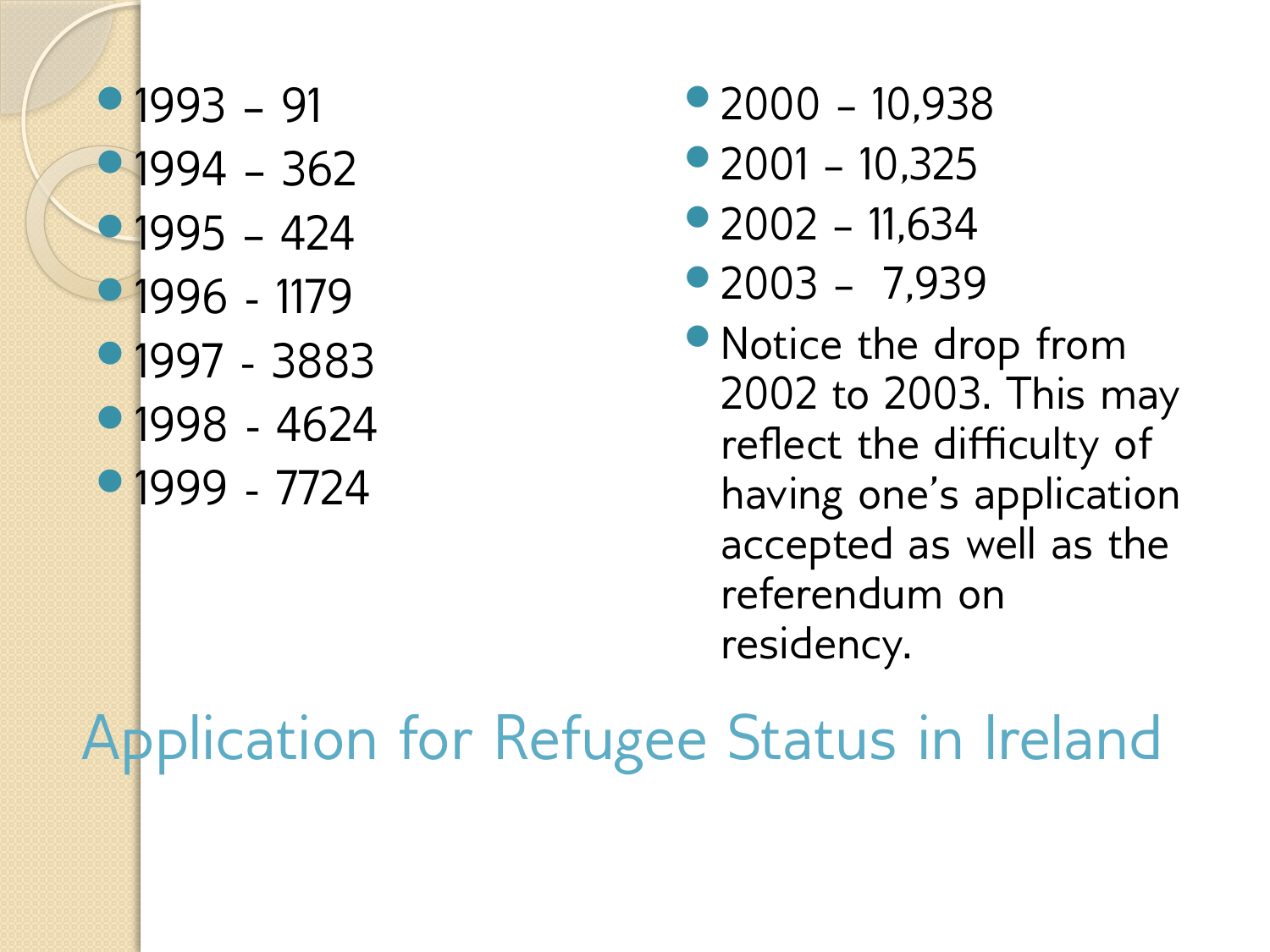

1993 – 91
1994 – 362
1995 – 424
1996 - 1179
1997 - 3883
1998 - 4624
1999 - 7724

2000 – 10,938
2001 – 10,325
2002 – 11,634
2003 –  7,939
Notice the drop from 2002 to 2003. This may reflect the difficulty of having one’s application accepted as well as the referendum on residency.
# Application for Refugee Status in Ireland